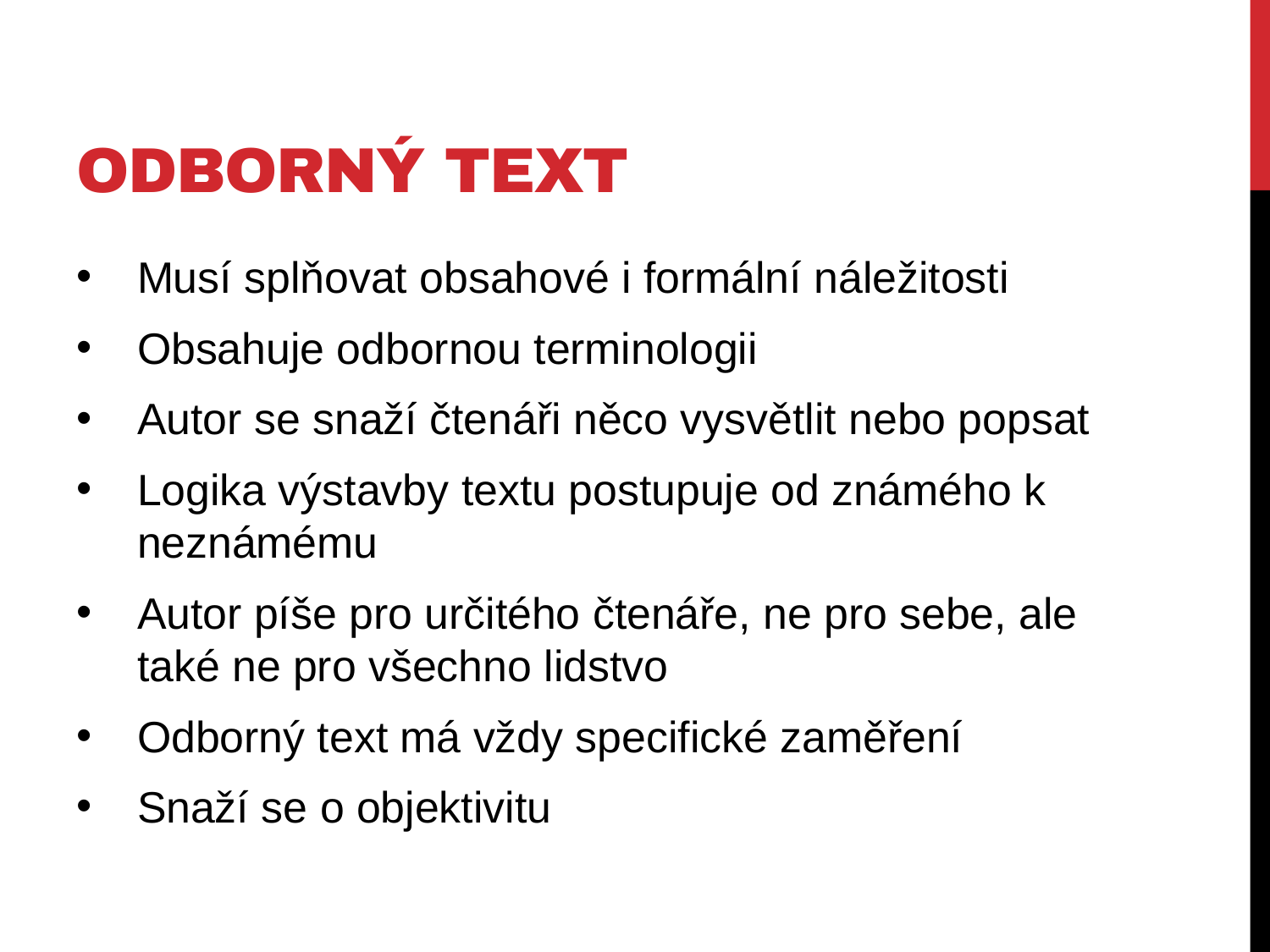

# Odborný text
Musí splňovat obsahové i formální náležitosti
Obsahuje odbornou terminologii
Autor se snaží čtenáři něco vysvětlit nebo popsat
Logika výstavby textu postupuje od známého k neznámému
Autor píše pro určitého čtenáře, ne pro sebe, ale také ne pro všechno lidstvo
Odborný text má vždy specifické zaměření
Snaží se o objektivitu